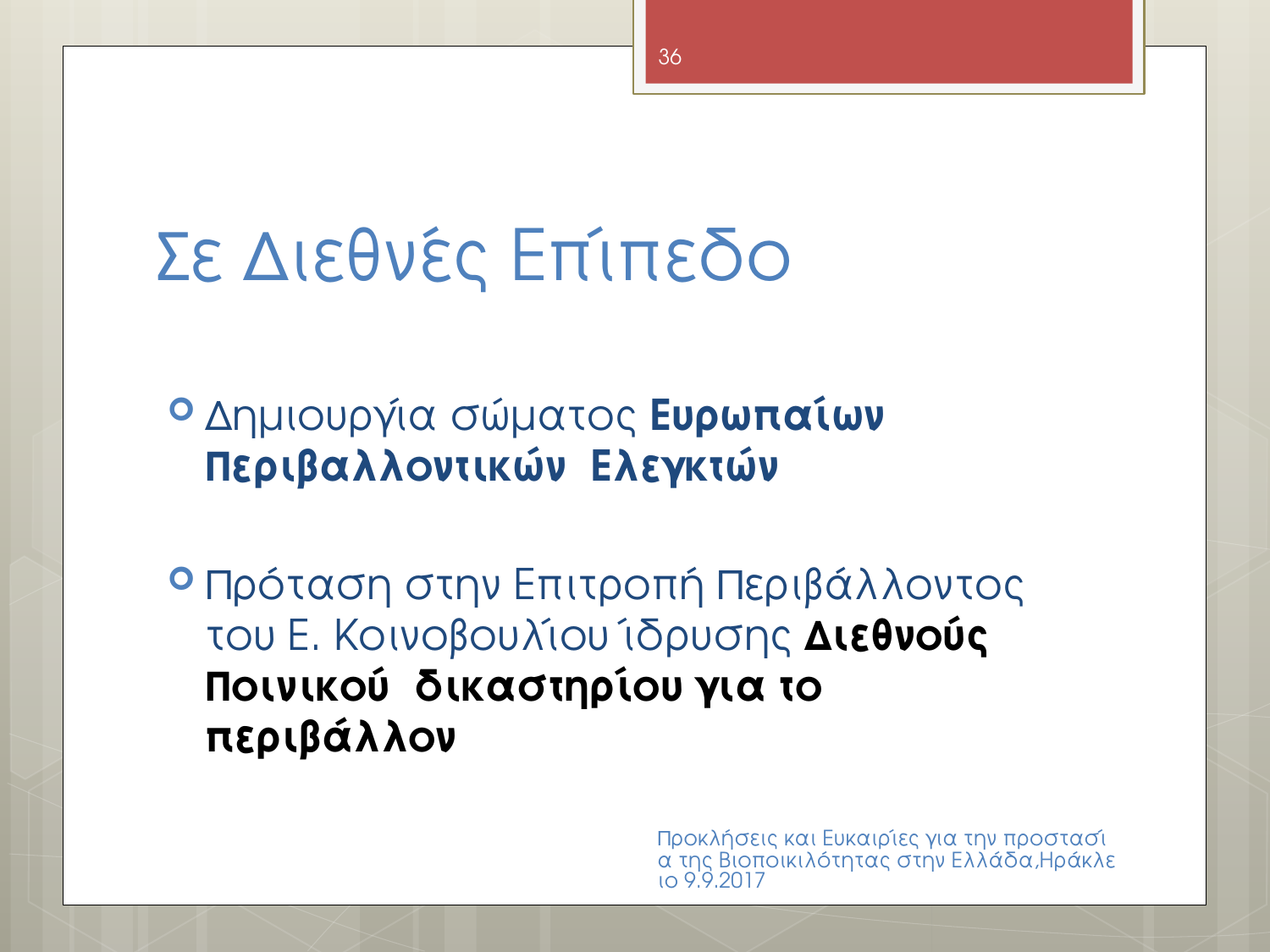

36
# Σε Διεθνές Επίπεδο

Δημιουργία σώματος Ευρωπαίων Περιβαλλοντικών  Ελεγκτών

Πρόταση στην Επιτροπή Περιβάλλοντος του Ε. Κοινοβουλίου ίδρυσης Διεθνούς Ποινικού  δικαστηρίου για το περιβάλλον

Προκλήσεις και Ευκαιρίες για την προστασία της Βιοποικιλότητας στην Ελλάδα,Ηράκλειο 9.9.2017